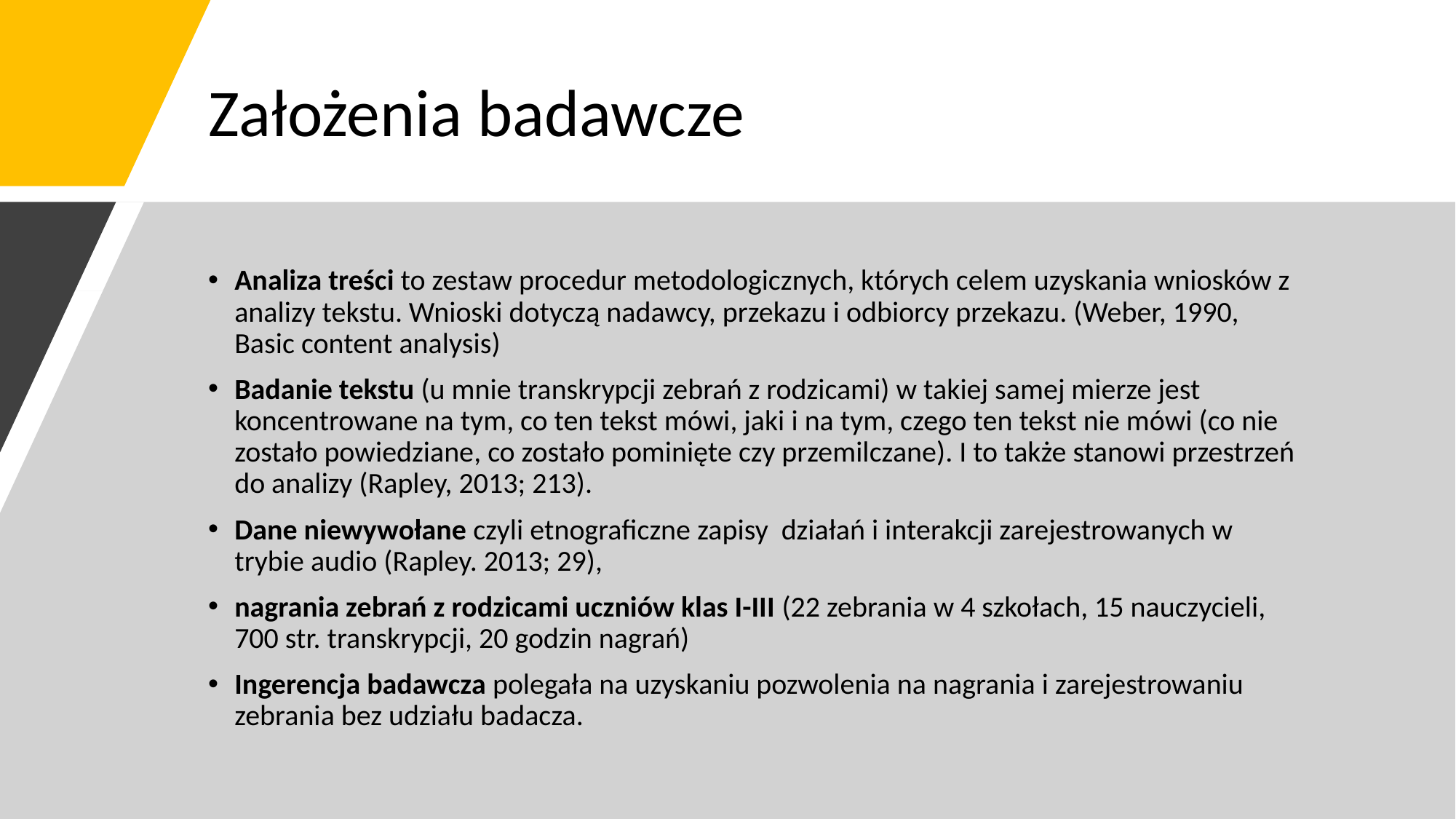

# Założenia badawcze

Analiza treści to zestaw procedur metodologicznych, których celem uzyskania wniosków z analizy tekstu. Wnioski dotyczą nadawcy, przekazu i odbiorcy przekazu. (Weber, 1990, Basic content analysis)
Badanie tekstu (u mnie transkrypcji zebrań z rodzicami) w takiej samej mierze jest koncentrowane na tym, co ten tekst mówi, jaki i na tym, czego ten tekst nie mówi (co nie zostało powiedziane, co zostało pominięte czy przemilczane). I to także stanowi przestrzeń do analizy (Rapley, 2013; 213).
Dane niewywołane czyli etnograficzne zapisy  działań i interakcji zarejestrowanych w trybie audio (Rapley. 2013; 29),
nagrania zebrań z rodzicami uczniów klas I-III (22 zebrania w 4 szkołach, 15 nauczycieli, 700 str. transkrypcji, 20 godzin nagrań)
Ingerencja badawcza polegała na uzyskaniu pozwolenia na nagrania i zarejestrowaniu zebrania bez udziału badacza.